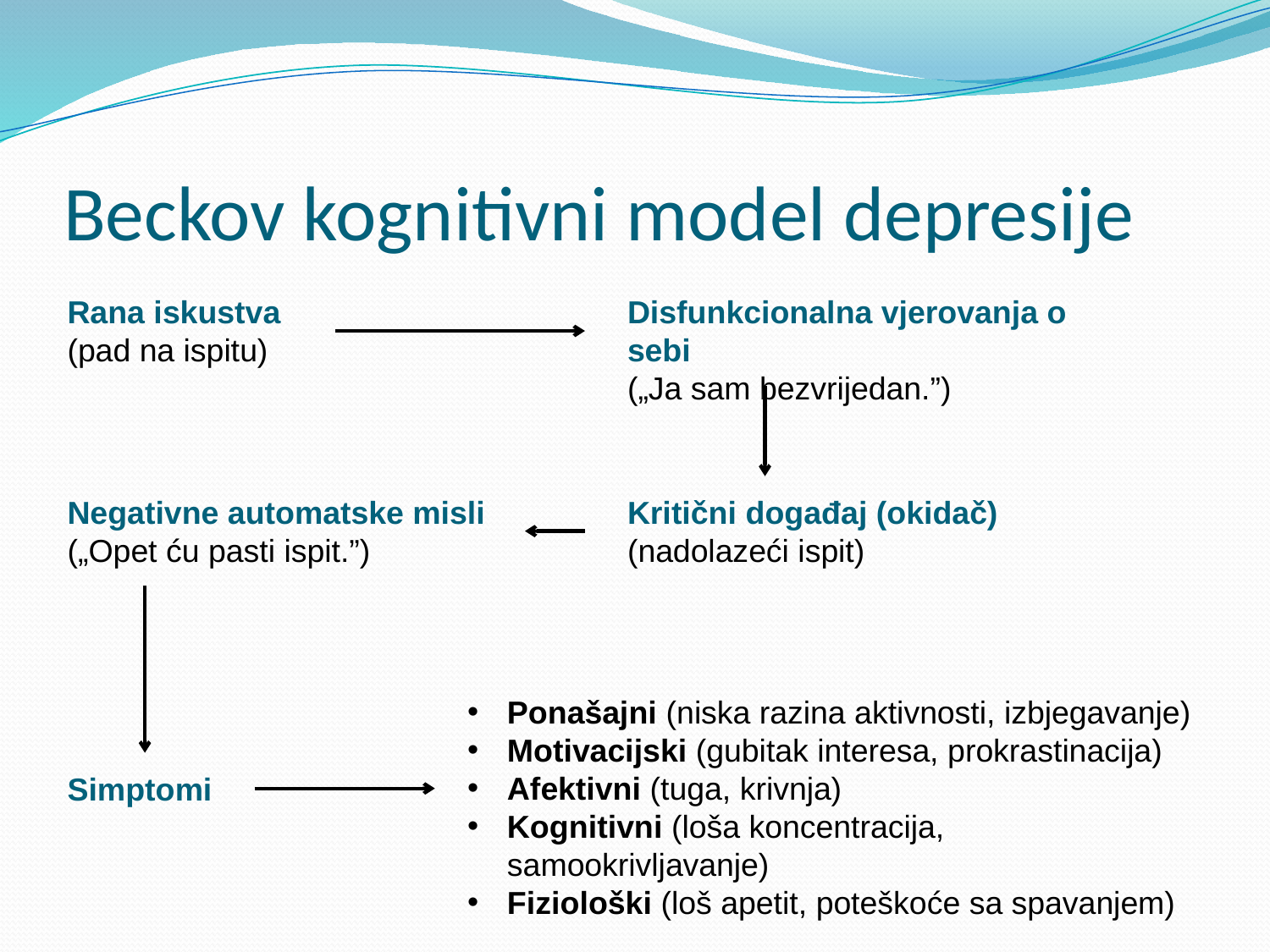

# Beckov kognitivni model depresije
Disfunkcionalna vjerovanja o sebi
(„Ja sam bezvrijedan.”)
Rana iskustva
(pad na ispitu)
Negativne automatske misli
(„Opet ću pasti ispit.”)
Kritični događaj (okidač)
(nadolazeći ispit)
Ponašajni (niska razina aktivnosti, izbjegavanje)
Motivacijski (gubitak interesa, prokrastinacija)
Afektivni (tuga, krivnja)
Kognitivni (loša koncentracija, samookrivljavanje)
Fiziološki (loš apetit, poteškoće sa spavanjem)
Simptomi